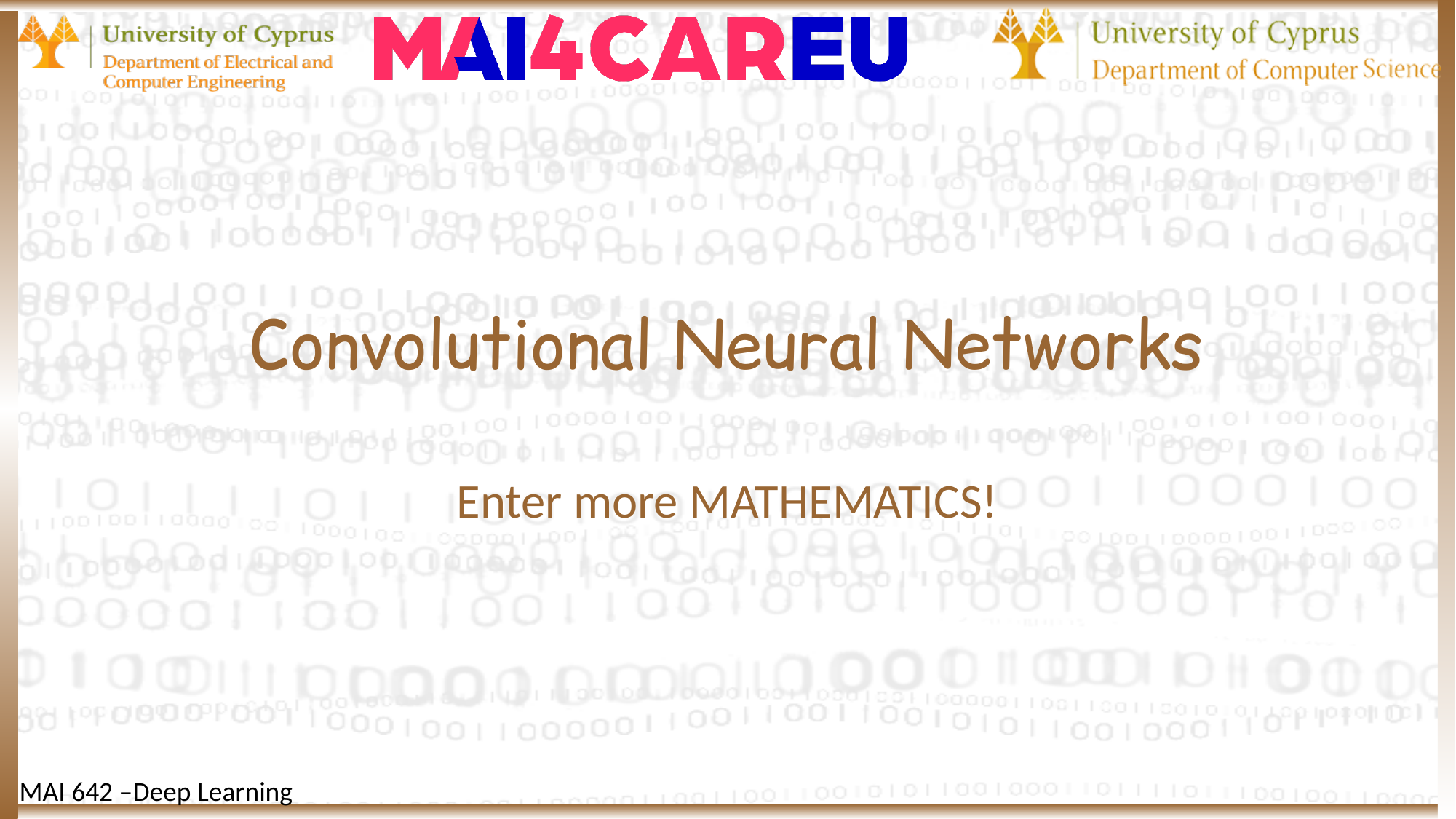

# Convolutional Neural Networks
Enter more MATHEMATICS!